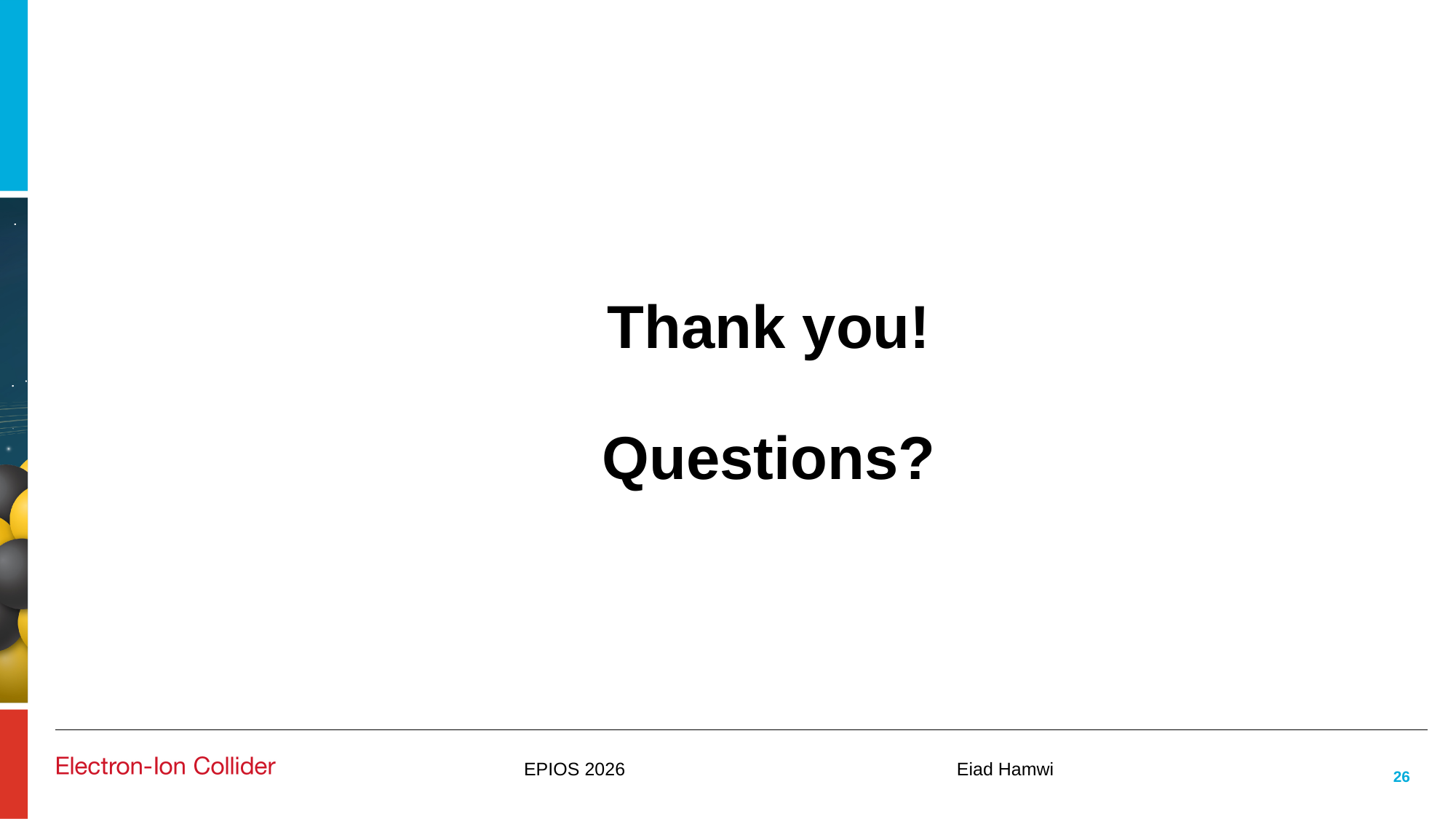

Thank you!
Questions?
EPIOS 2026
Eiad Hamwi
26